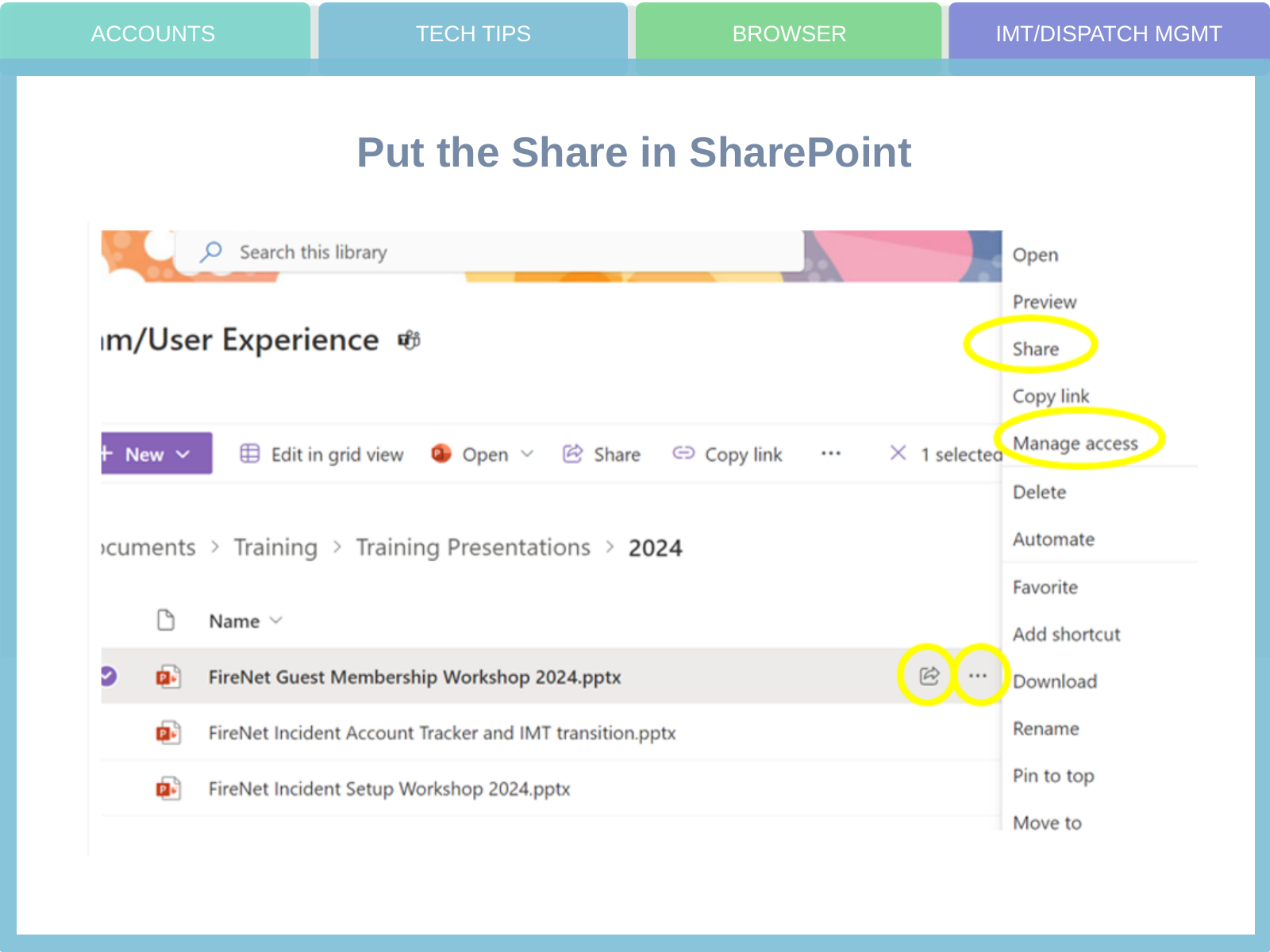

ACCOUNTS
TECH TIPS
BROWSER
IMT/DISPATCH MGMT

Put the Share in SharePoint